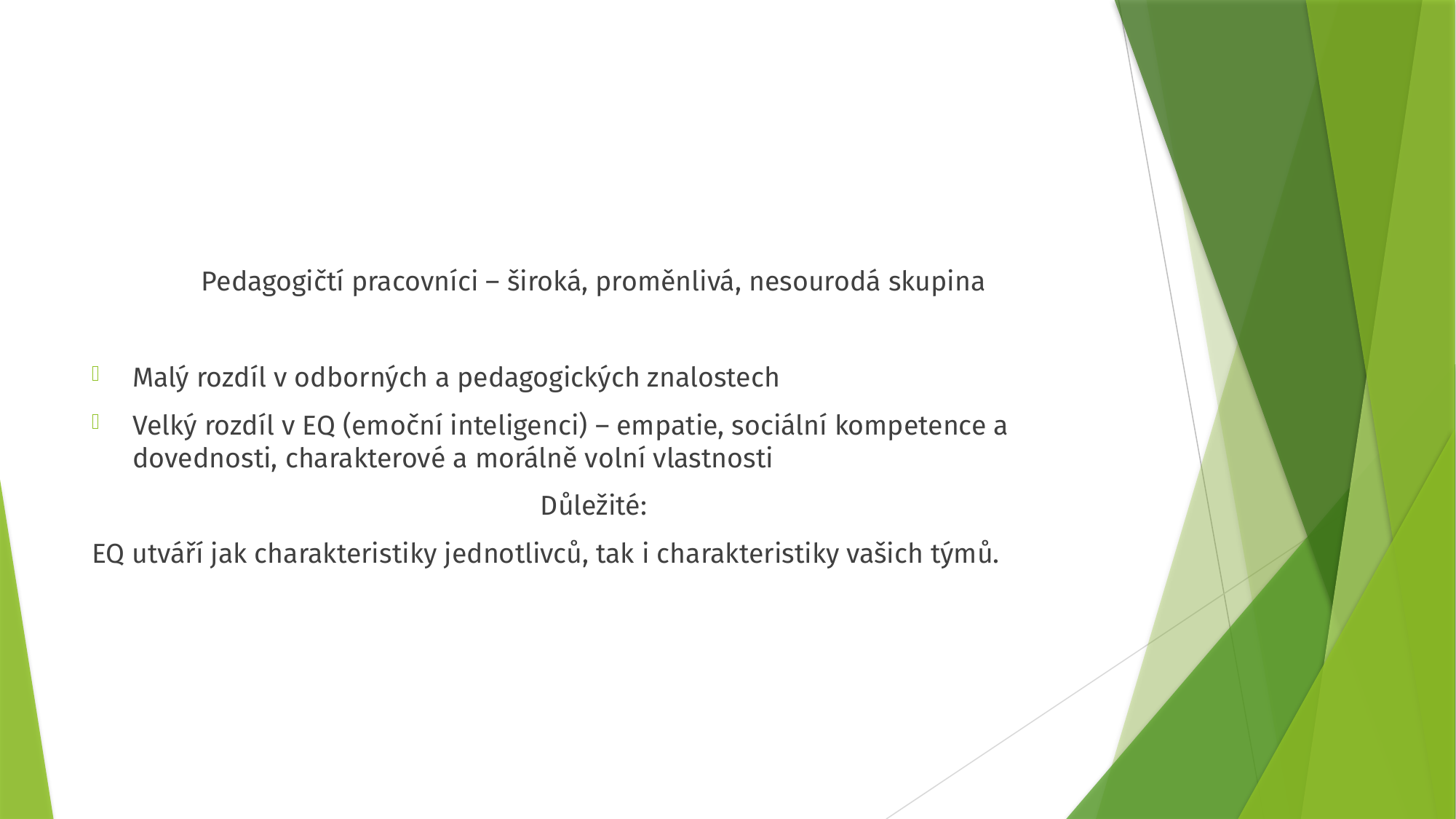

#
Pedagogičtí pracovníci – široká, proměnlivá, nesourodá skupina

Malý rozdíl v odborných a pedagogických znalostech
Velký rozdíl v EQ (emoční inteligenci) – empatie, sociální kompetence a dovednosti, charakterové a morálně volní vlastnosti
Důležité:
EQ utváří jak charakteristiky jednotlivců, tak i charakteristiky vašich týmů.